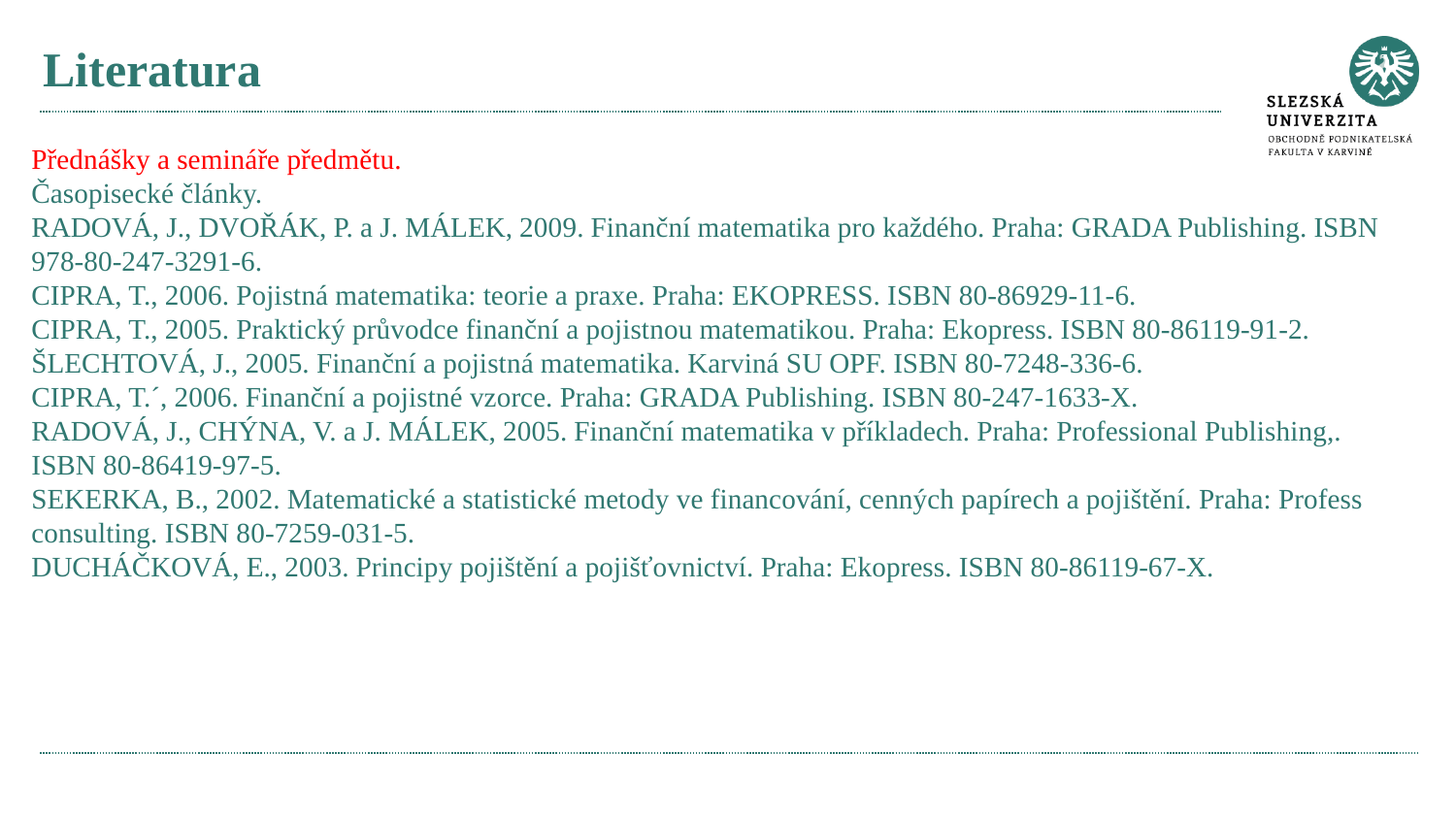

# Literatura
Přednášky a semináře předmětu.
Časopisecké články.
RADOVÁ, J., DVOŘÁK, P. a J. MÁLEK, 2009. Finanční matematika pro každého. Praha: GRADA Publishing. ISBN 978-80-247-3291-6.
CIPRA, T., 2006. Pojistná matematika: teorie a praxe. Praha: EKOPRESS. ISBN 80-86929-11-6.
CIPRA, T., 2005. Praktický průvodce finanční a pojistnou matematikou. Praha: Ekopress. ISBN 80-86119-91-2.
ŠLECHTOVÁ, J., 2005. Finanční a pojistná matematika. Karviná SU OPF. ISBN 80-7248-336-6.
CIPRA, T.´, 2006. Finanční a pojistné vzorce. Praha: GRADA Publishing. ISBN 80-247-1633-X.
RADOVÁ, J., CHÝNA, V. a J. MÁLEK, 2005. Finanční matematika v příkladech. Praha: Professional Publishing,. ISBN 80-86419-97-5.
SEKERKA, B., 2002. Matematické a statistické metody ve financování, cenných papírech a pojištění. Praha: Profess consulting. ISBN 80-7259-031-5.
DUCHÁČKOVÁ, E., 2003. Principy pojištění a pojišťovnictví. Praha: Ekopress. ISBN 80-86119-67-X.